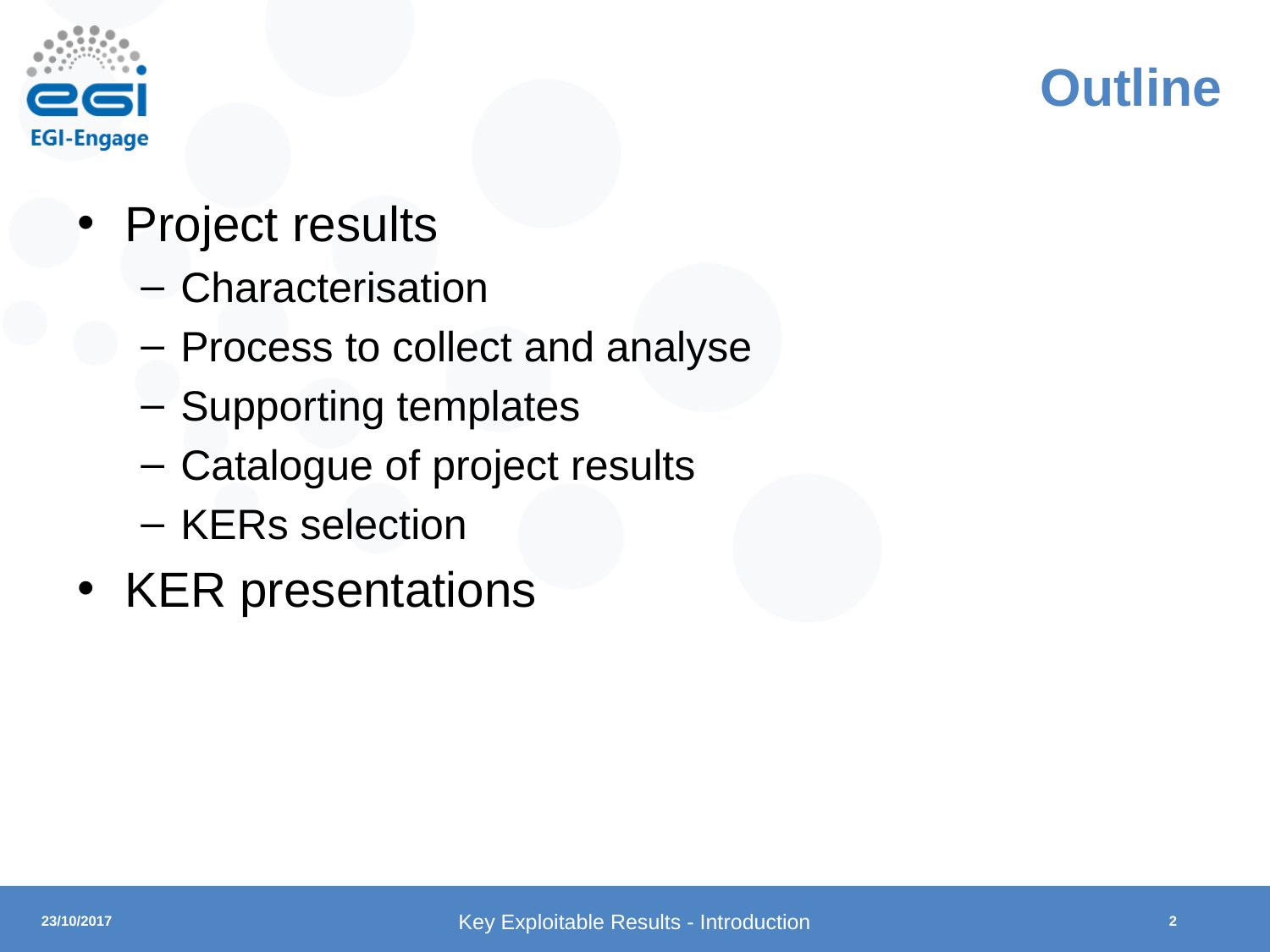

# Outline
Project results
Characterisation
Process to collect and analyse
Supporting templates
Catalogue of project results
KERs selection
KER presentations
Key Exploitable Results - Introduction